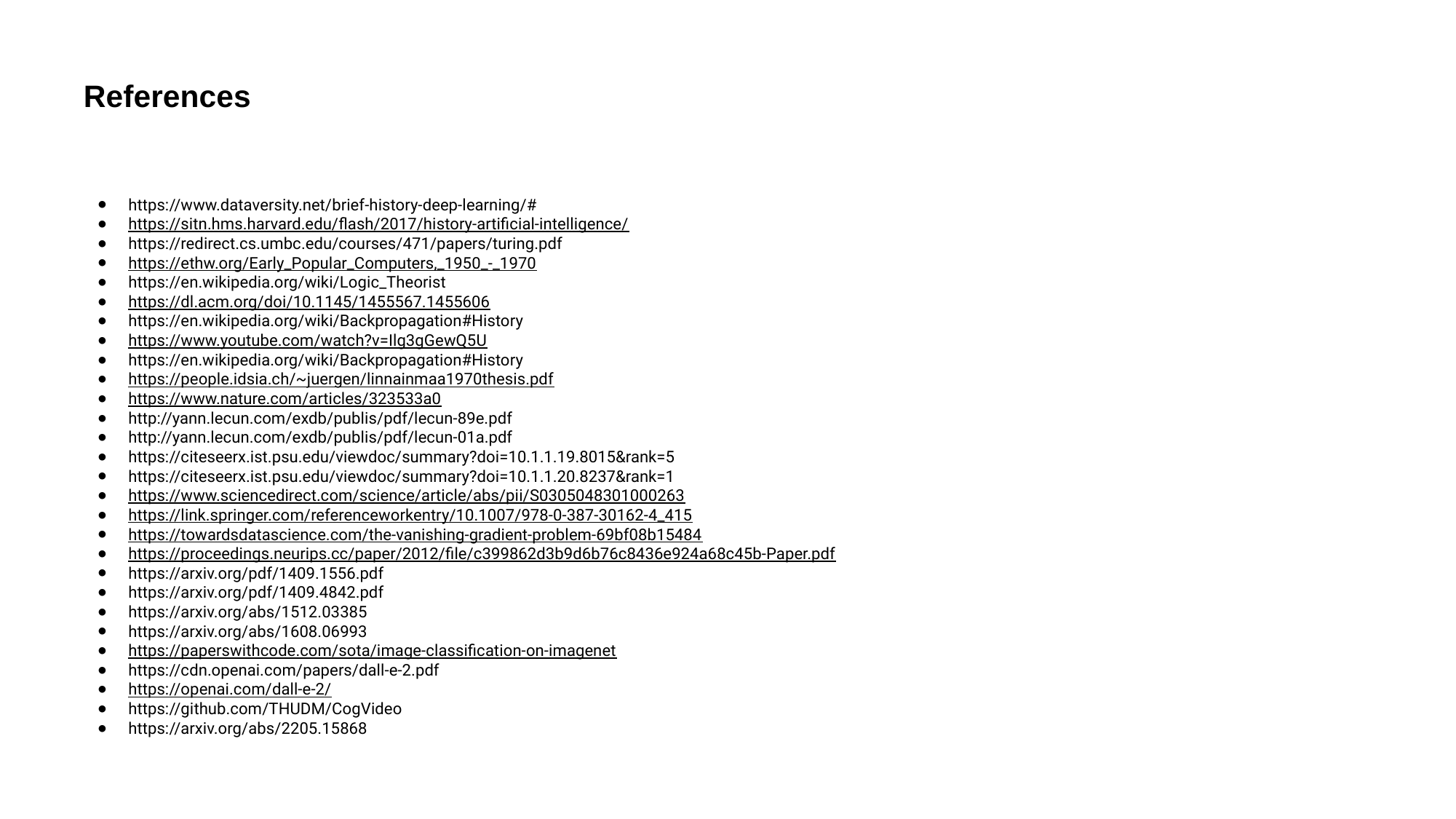

# References
https://www.dataversity.net/brief-history-deep-learning/#
https://sitn.hms.harvard.edu/flash/2017/history-artificial-intelligence/
https://redirect.cs.umbc.edu/courses/471/papers/turing.pdf
https://ethw.org/Early_Popular_Computers,_1950_-_1970
https://en.wikipedia.org/wiki/Logic_Theorist
https://dl.acm.org/doi/10.1145/1455567.1455606
https://en.wikipedia.org/wiki/Backpropagation#History
https://www.youtube.com/watch?v=Ilg3gGewQ5U
https://en.wikipedia.org/wiki/Backpropagation#History
https://people.idsia.ch/~juergen/linnainmaa1970thesis.pdf
https://www.nature.com/articles/323533a0
http://yann.lecun.com/exdb/publis/pdf/lecun-89e.pdf
http://yann.lecun.com/exdb/publis/pdf/lecun-01a.pdf
https://citeseerx.ist.psu.edu/viewdoc/summary?doi=10.1.1.19.8015&rank=5
https://citeseerx.ist.psu.edu/viewdoc/summary?doi=10.1.1.20.8237&rank=1
https://www.sciencedirect.com/science/article/abs/pii/S0305048301000263
https://link.springer.com/referenceworkentry/10.1007/978-0-387-30162-4_415
https://towardsdatascience.com/the-vanishing-gradient-problem-69bf08b15484
https://proceedings.neurips.cc/paper/2012/file/c399862d3b9d6b76c8436e924a68c45b-Paper.pdf
https://arxiv.org/pdf/1409.1556.pdf
https://arxiv.org/pdf/1409.4842.pdf
https://arxiv.org/abs/1512.03385
https://arxiv.org/abs/1608.06993
https://paperswithcode.com/sota/image-classification-on-imagenet
https://cdn.openai.com/papers/dall-e-2.pdf
https://openai.com/dall-e-2/
https://github.com/THUDM/CogVideo
https://arxiv.org/abs/2205.15868